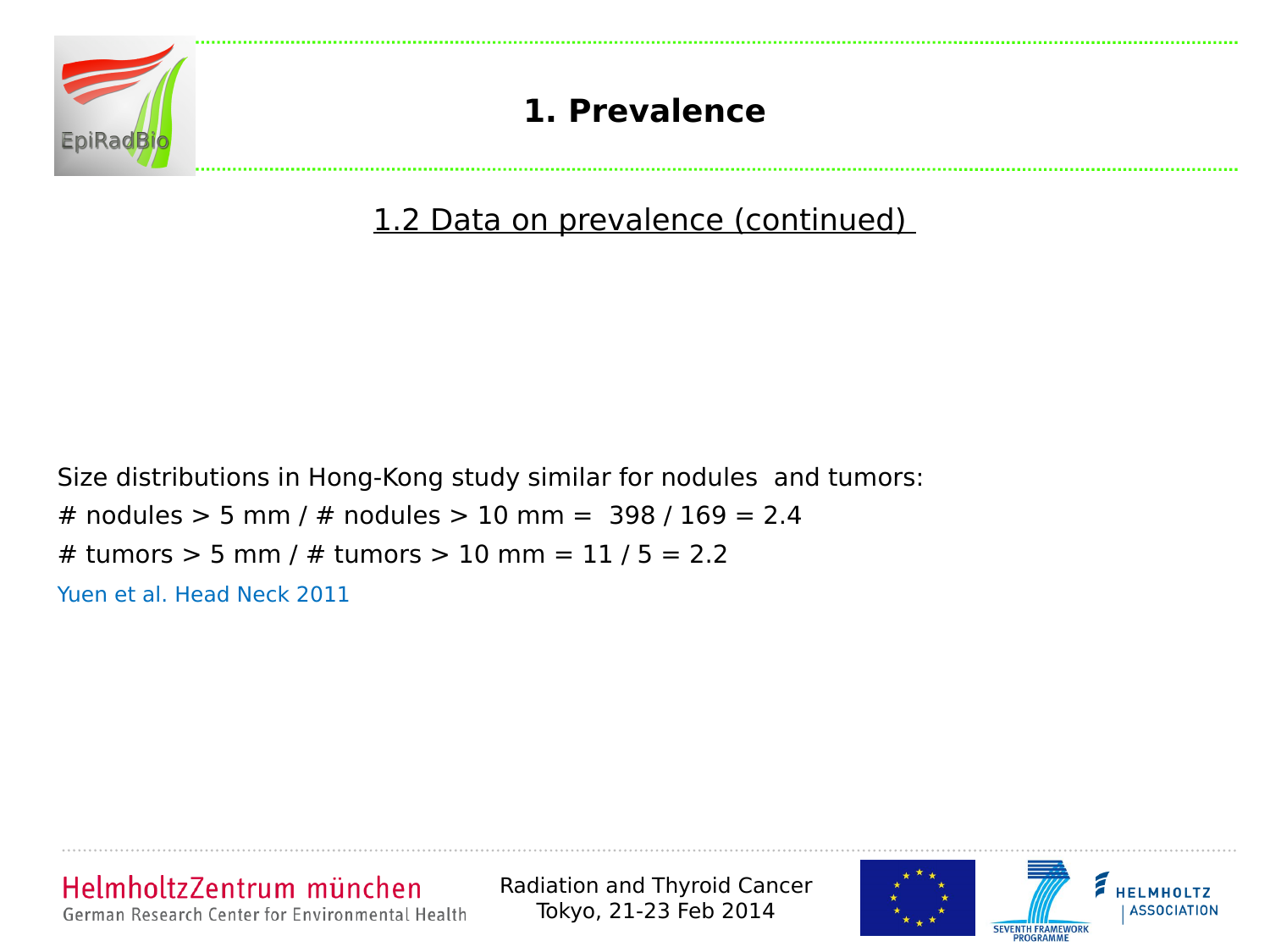

# 1. Prevalence
1.2 Data on prevalence (continued)
Size distributions in Hong-Kong study similar for nodules  and tumors:
# nodules > 5 mm / # nodules > 10 mm =  398 / 169 = 2.4
# tumors > 5 mm / # tumors > 10 mm = 11 / 5 = 2.2
Yuen et al. Head Neck 2011